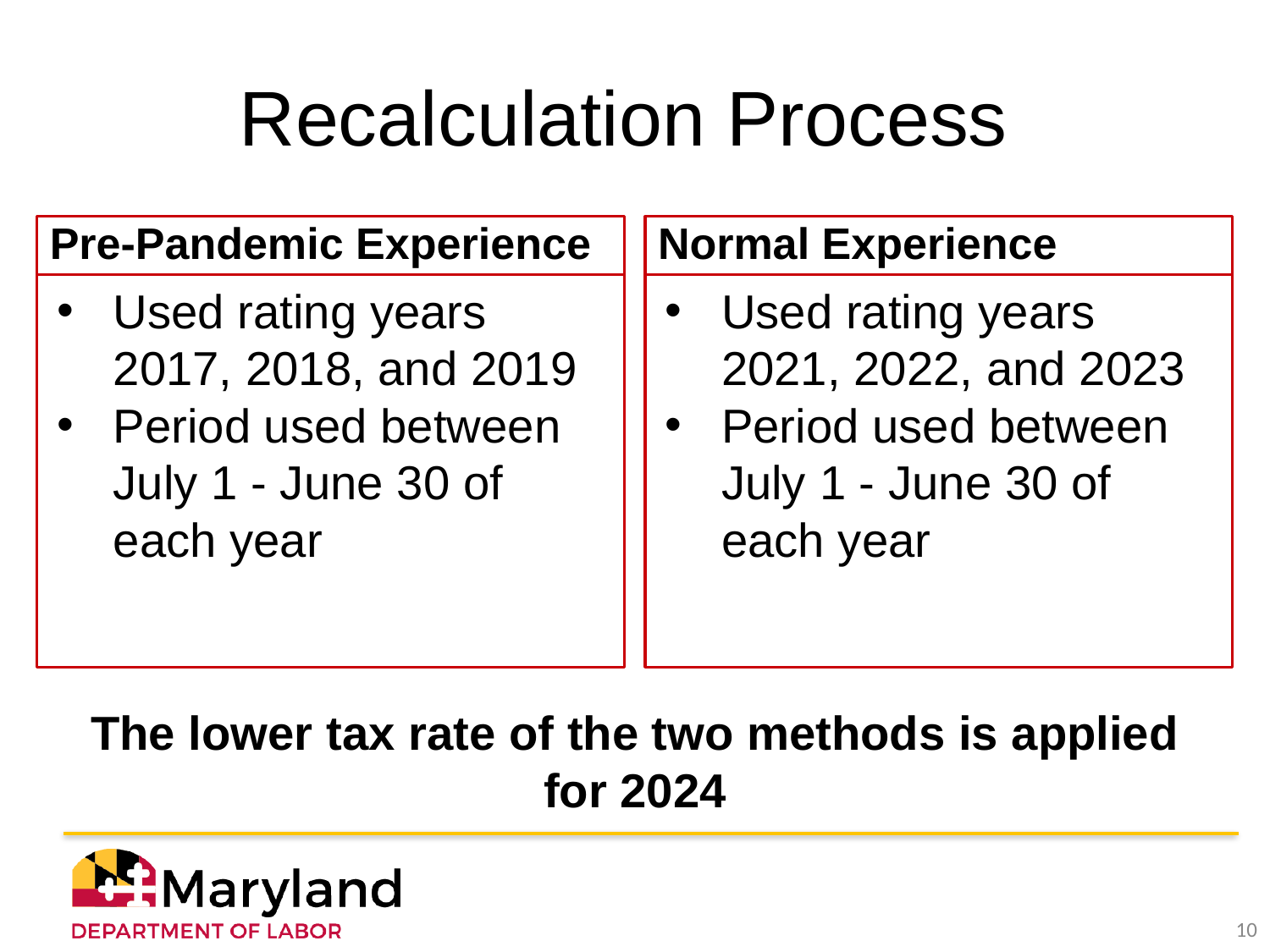

# Recalculation Process
Pre-Pandemic Experience
Normal Experience
Used rating years 2017, 2018, and 2019
Period used between July 1 - June 30 of each year
Used rating years 2021, 2022, and 2023
Period used between July 1 - June 30 of each year

The lower tax rate of the two methods is applied for 2024
10